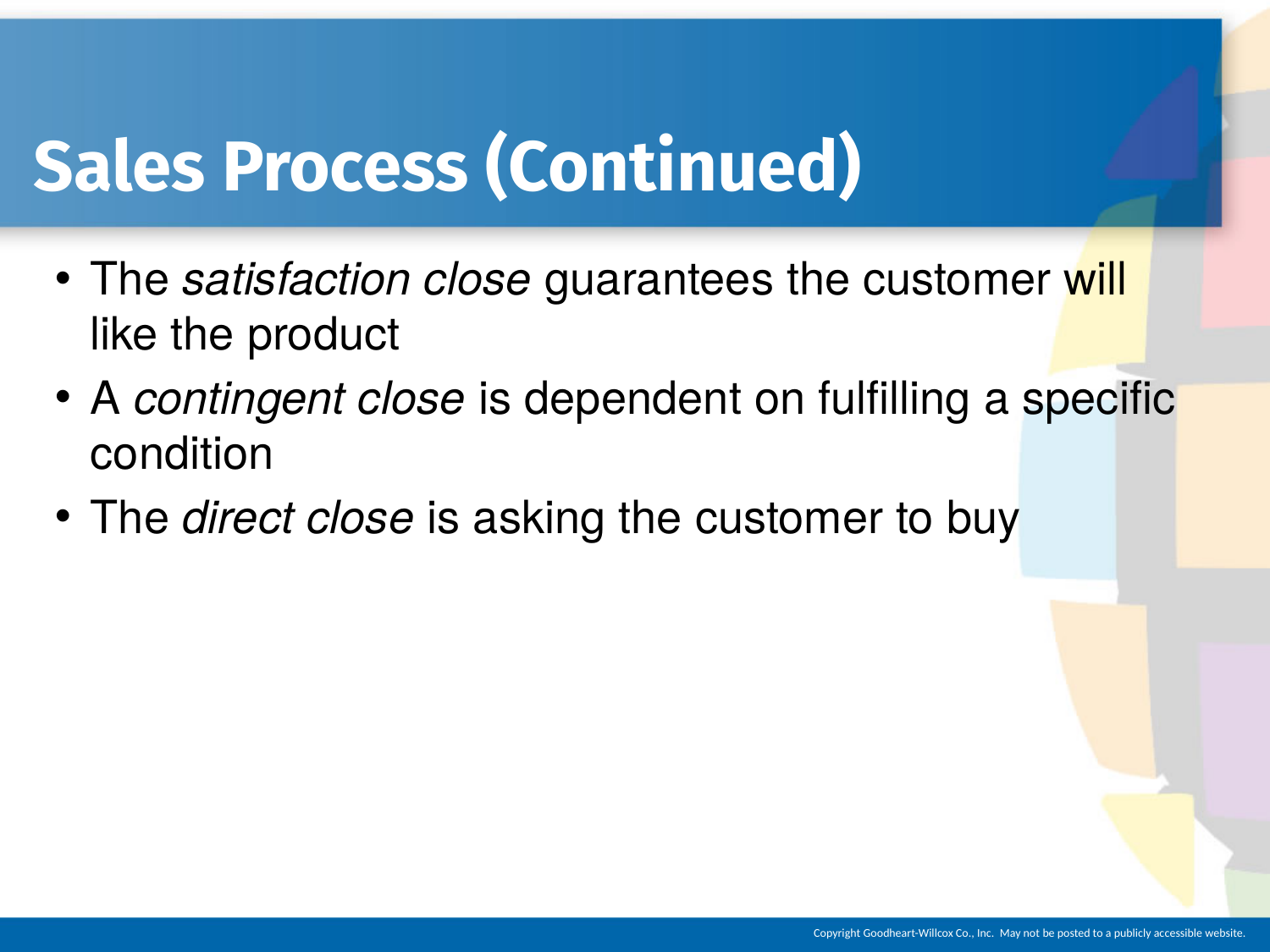

# Sales Process (Continued)
The satisfaction close guarantees the customer will like the product
A contingent close is dependent on fulfilling a specific condition
The direct close is asking the customer to buy